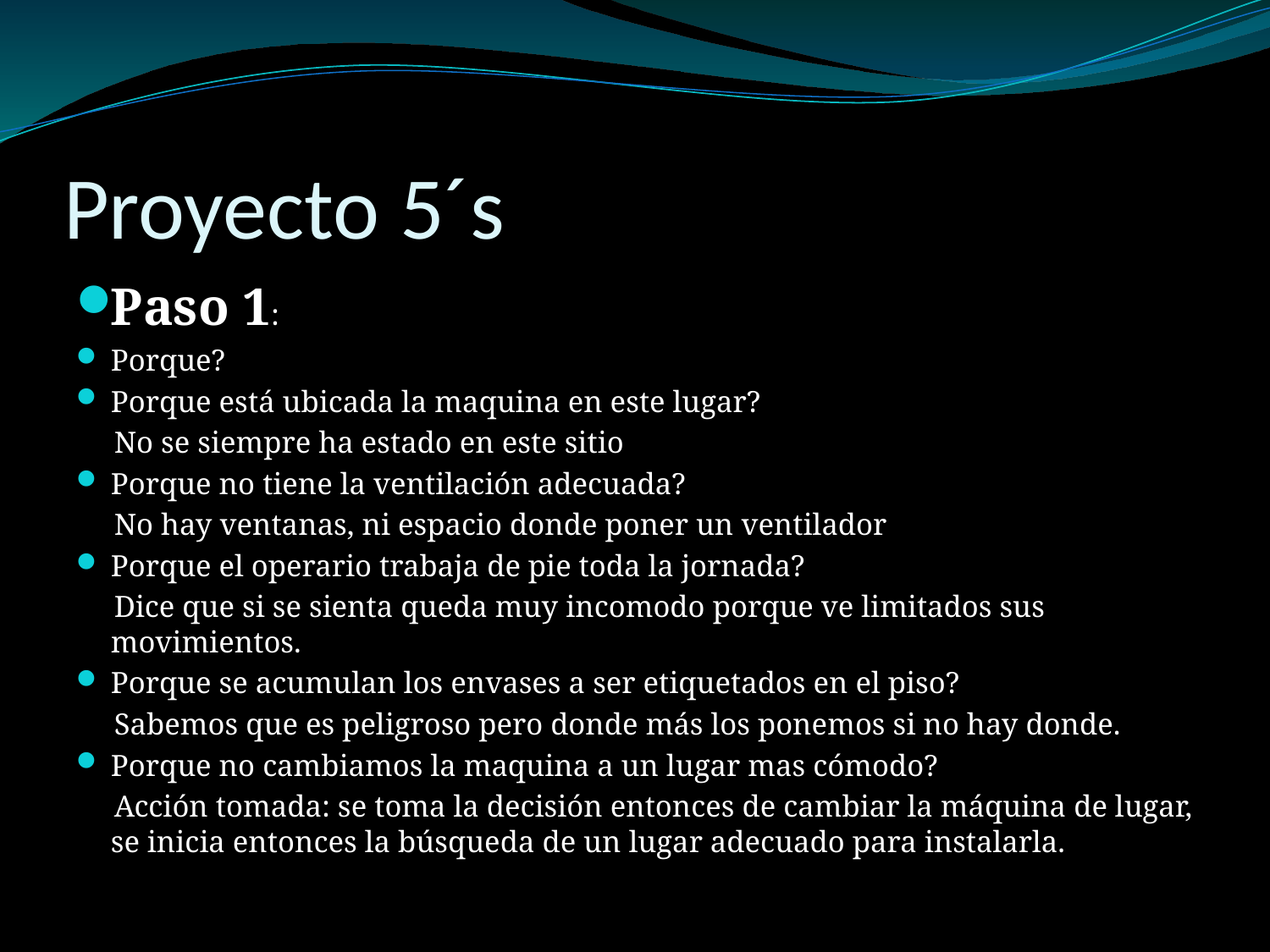

# Proyecto 5´s
Paso 1:
Porque?
Porque está ubicada la maquina en este lugar?
     No se siempre ha estado en este sitio
Porque no tiene la ventilación adecuada?
     No hay ventanas, ni espacio donde poner un ventilador
Porque el operario trabaja de pie toda la jornada?
     Dice que si se sienta queda muy incomodo porque ve limitados sus       movimientos.
Porque se acumulan los envases a ser etiquetados en el piso?
     Sabemos que es peligroso pero donde más los ponemos si no hay donde.
Porque no cambiamos la maquina a un lugar mas cómodo?
     Acción tomada: se toma la decisión entonces de cambiar la máquina de lugar, se inicia entonces la búsqueda de un lugar adecuado para instalarla.